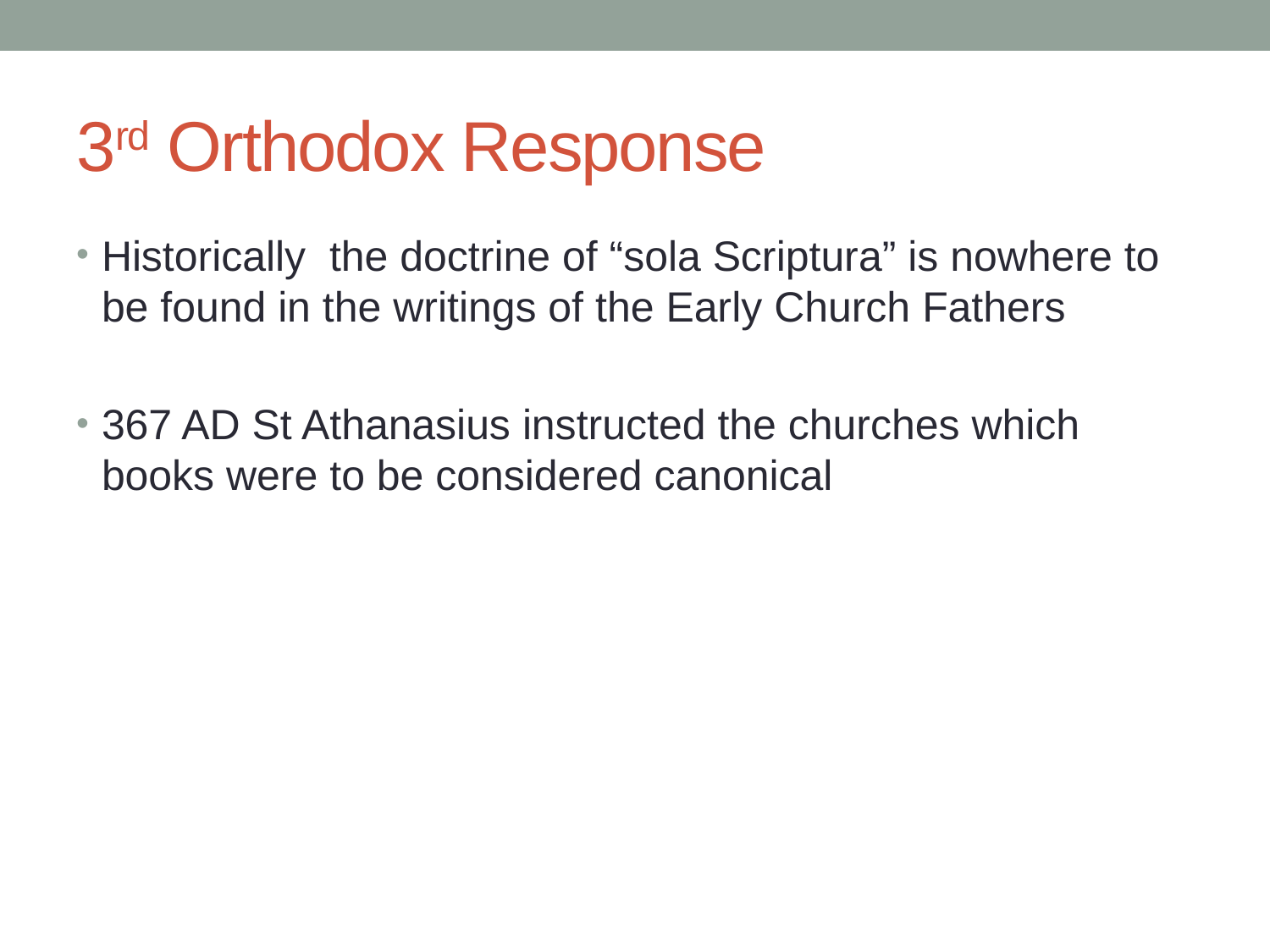

# 3rd Orthodox Response
Historically  the doctrine of “sola Scriptura” is nowhere to be found in the writings of the Early Church Fathers

367 AD St Athanasius instructed the churches which books were to be considered canonical